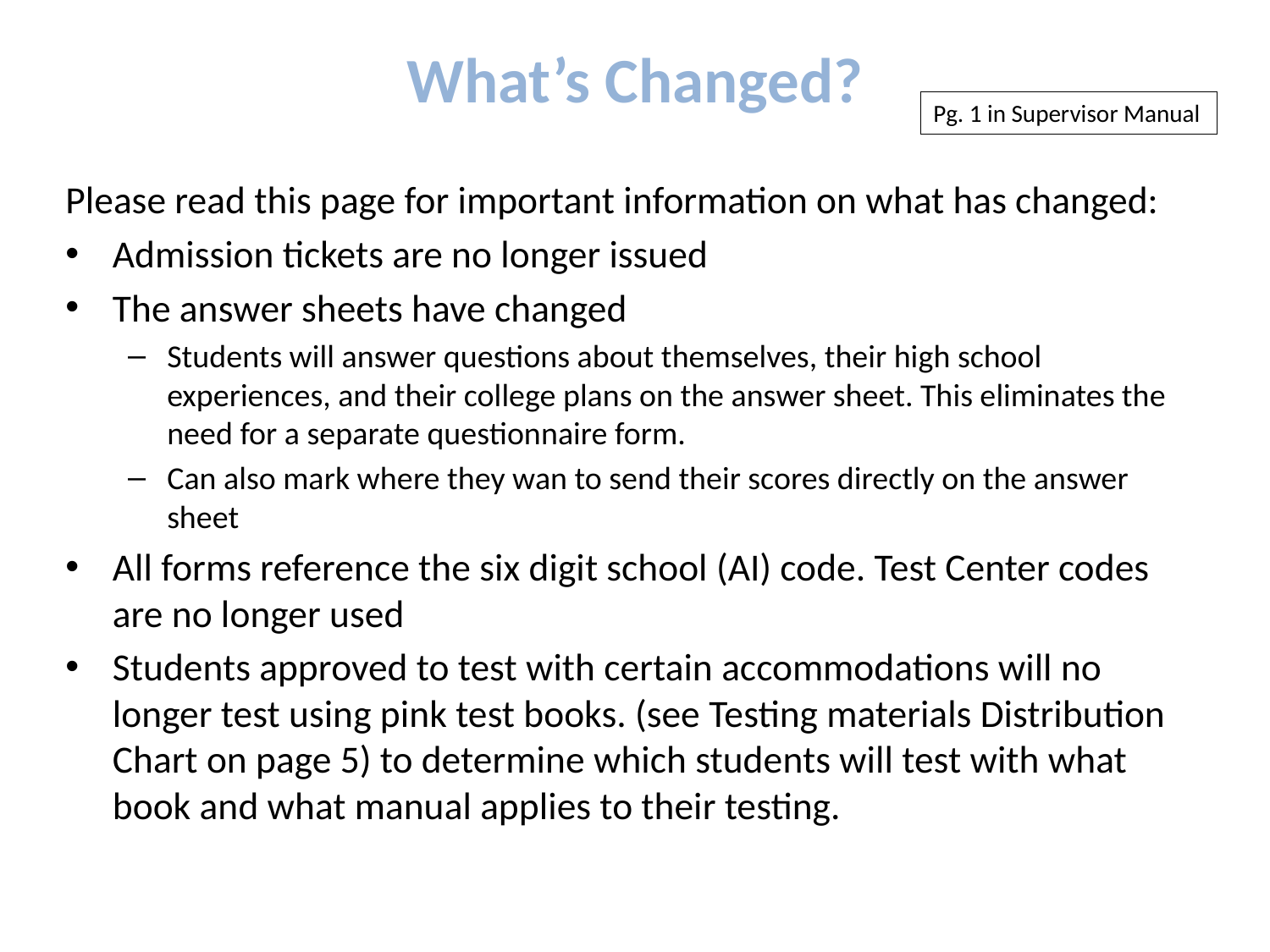

# What’s Changed?
Pg. 1 in Supervisor Manual
Please read this page for important information on what has changed:
Admission tickets are no longer issued
The answer sheets have changed
Students will answer questions about themselves, their high school experiences, and their college plans on the answer sheet. This eliminates the need for a separate questionnaire form.
Can also mark where they wan to send their scores directly on the answer sheet
All forms reference the six digit school (AI) code. Test Center codes are no longer used
Students approved to test with certain accommodations will no longer test using pink test books. (see Testing materials Distribution Chart on page 5) to determine which students will test with what book and what manual applies to their testing.